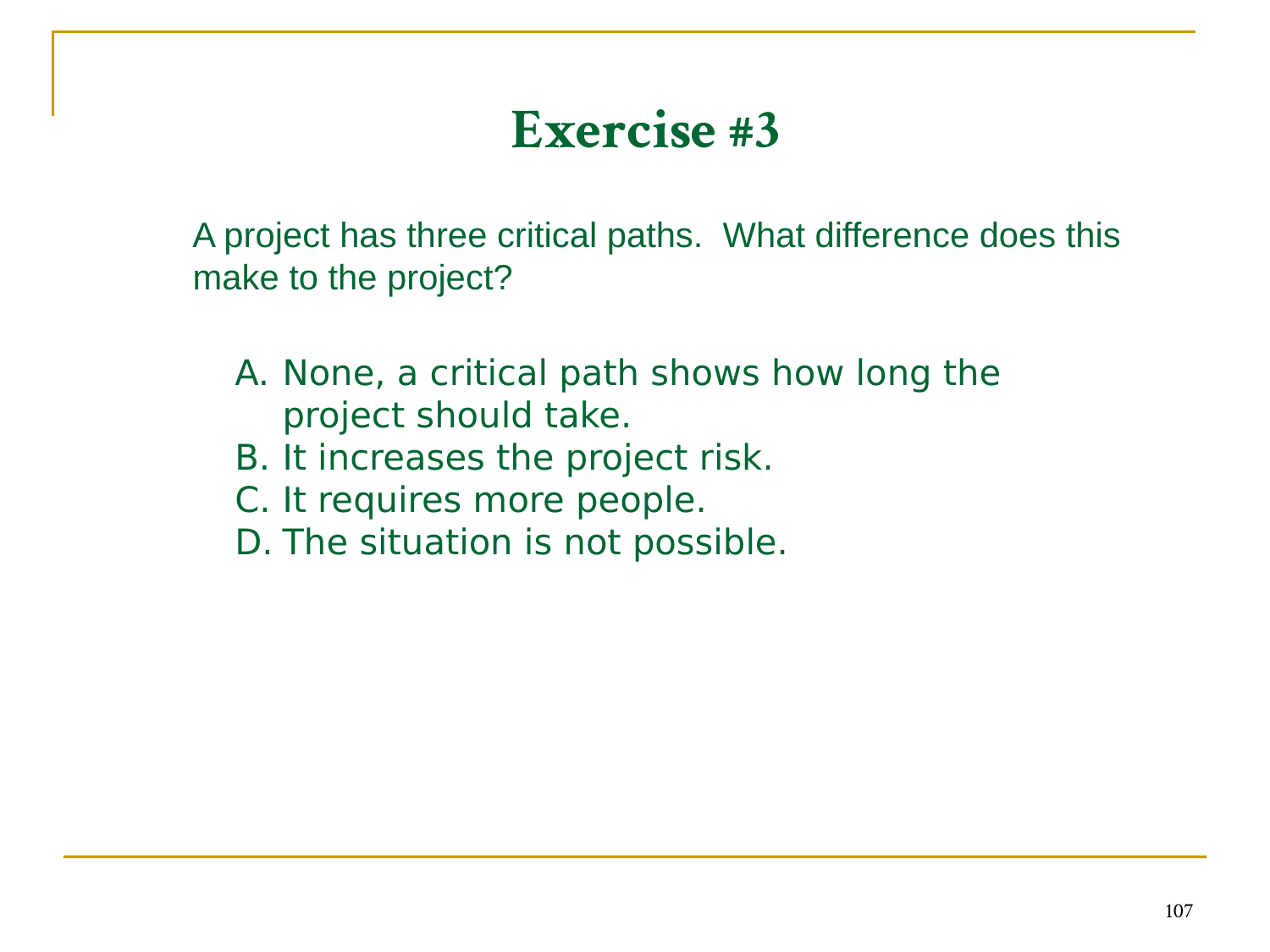

# Exercise #3
A project has three critical paths.  What difference does this make to the project?
None, a critical path shows how long the project should take.
It increases the project risk.
It requires more people.
The situation is not possible.
107